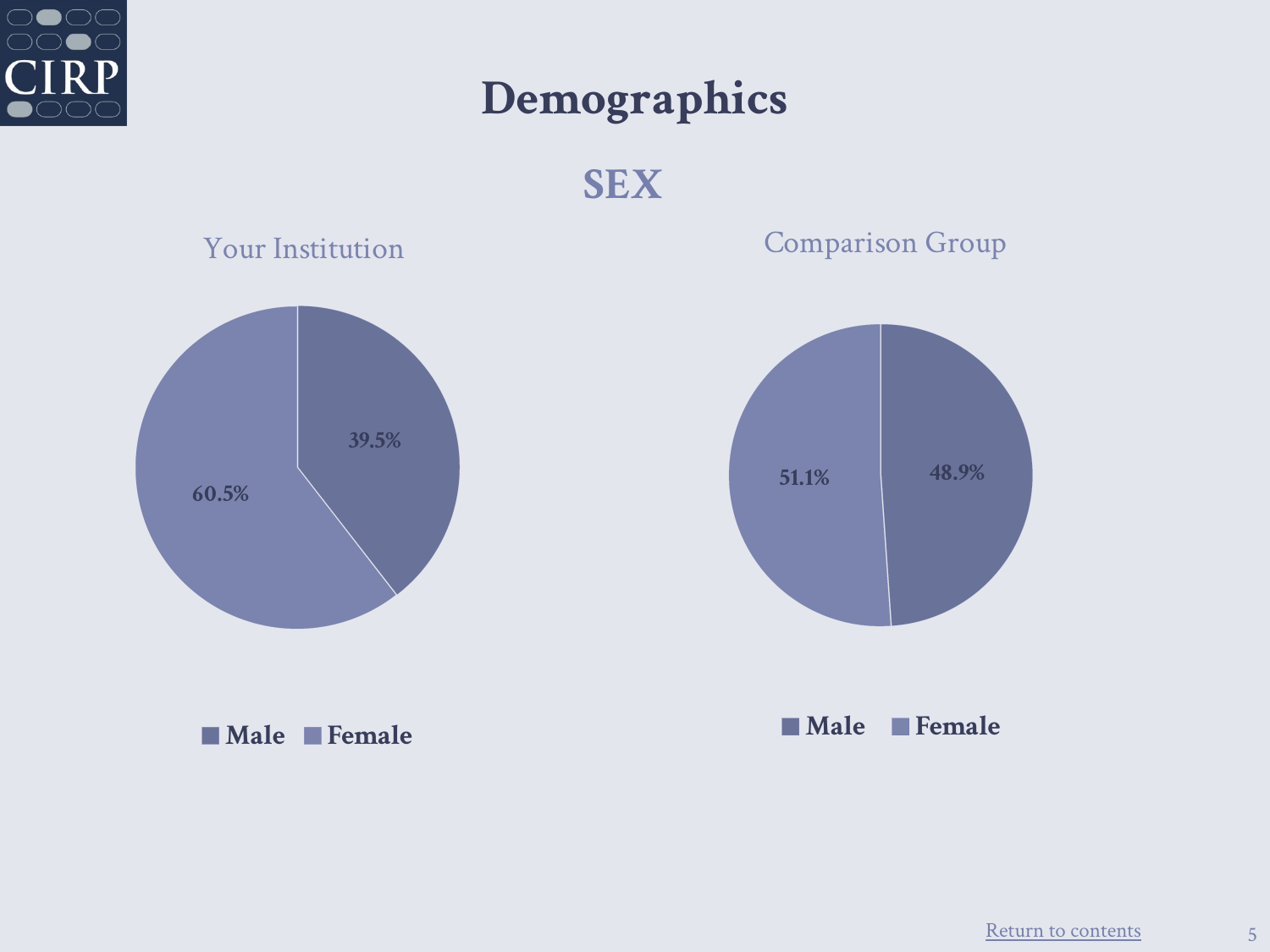

# Demographics
SEX

### Chart

| Category | Institution |
|---|---|
| Male | 0.395 |
| Female | 0.605 |

### Chart

| Category | Comparision Institution |
|---|---|
| Male | 0.489 |
| Female | 0.511 |
5